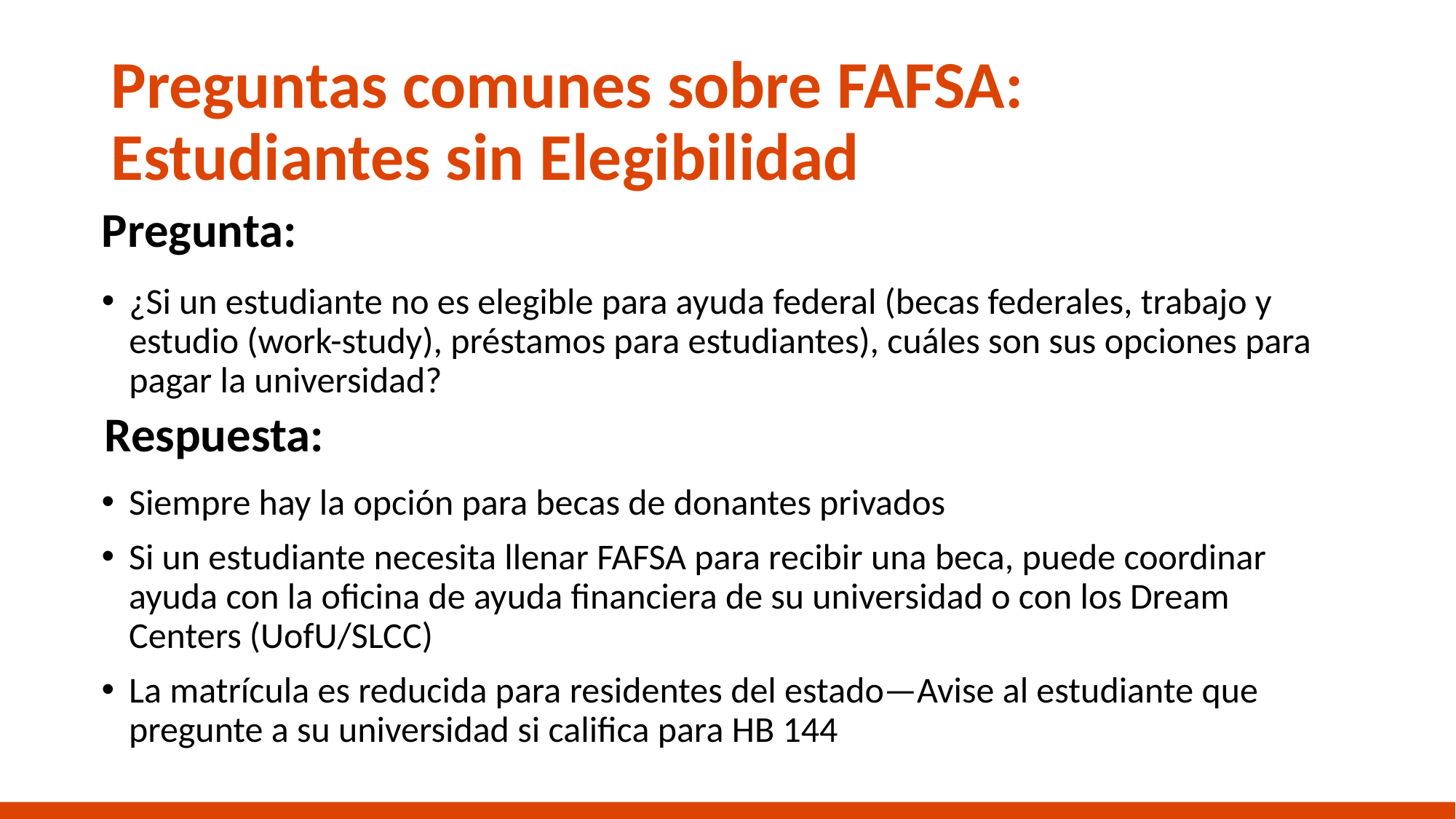

# Preguntas comunes sobre FAFSA: Estudiantes sin Elegibilidad
Pregunta:
¿Si un estudiante no es elegible para ayuda federal (becas federales, trabajo y estudio (work-study), préstamos para estudiantes), cuáles son sus opciones para pagar la universidad?
Respuesta:
Siempre hay la opción para becas de donantes privados
Si un estudiante necesita llenar FAFSA para recibir una beca, puede coordinar ayuda con la oficina de ayuda financiera de su universidad o con los Dream Centers (UofU/SLCC)
La matrícula es reducida para residentes del estado—Avise al estudiante que pregunte a su universidad si califica para HB 144